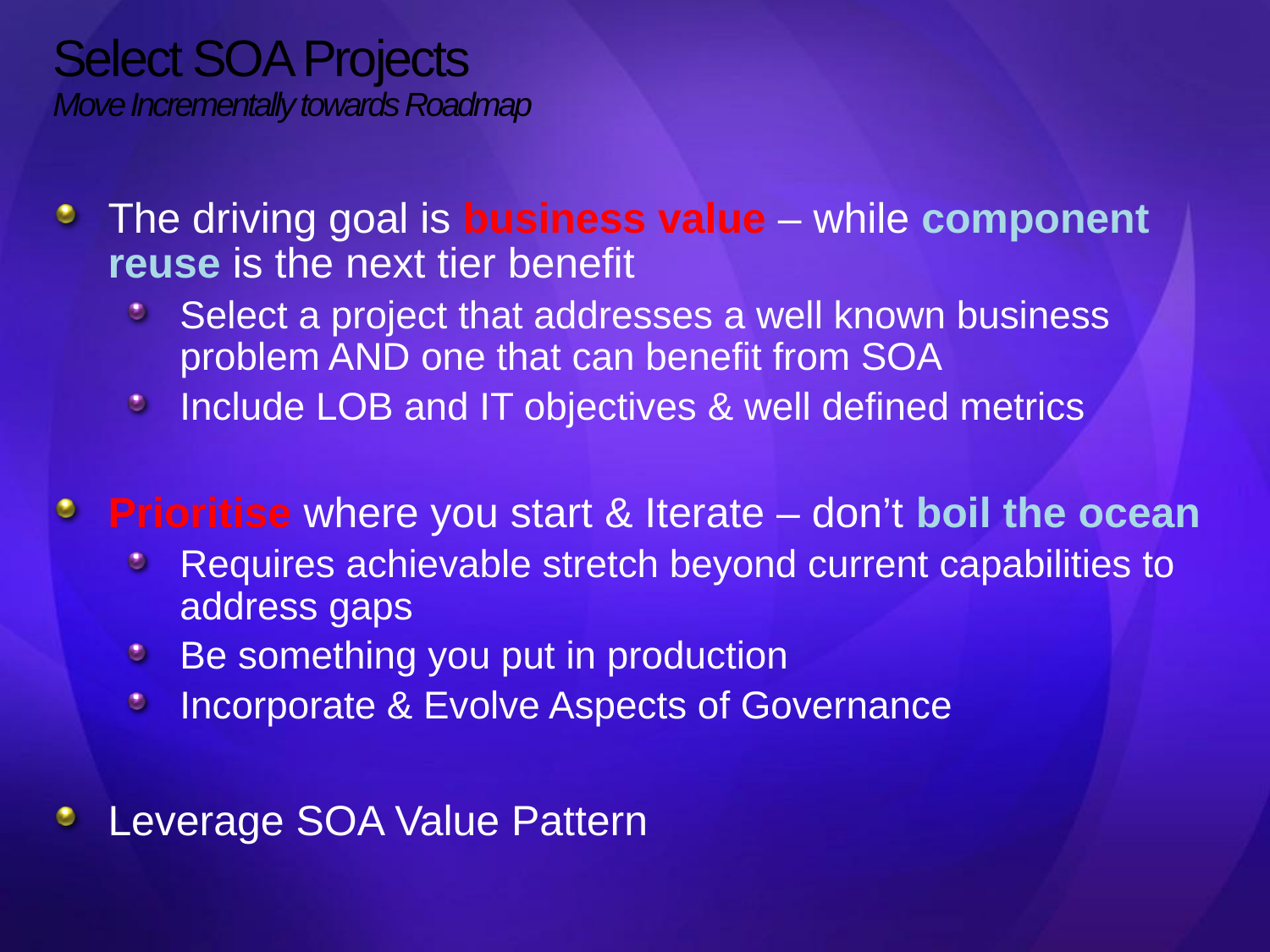

# Select SOA Projects Move Incrementally towards Roadmap
The driving goal is business value – while component reuse is the next tier benefit
Select a project that addresses a well known business problem AND one that can benefit from SOA
Include LOB and IT objectives & well defined metrics

Prioritise where you start & Iterate – don’t boil the ocean
Requires achievable stretch beyond current capabilities to address gaps
Be something you put in production
Incorporate & Evolve Aspects of Governance

Leverage SOA Value Pattern